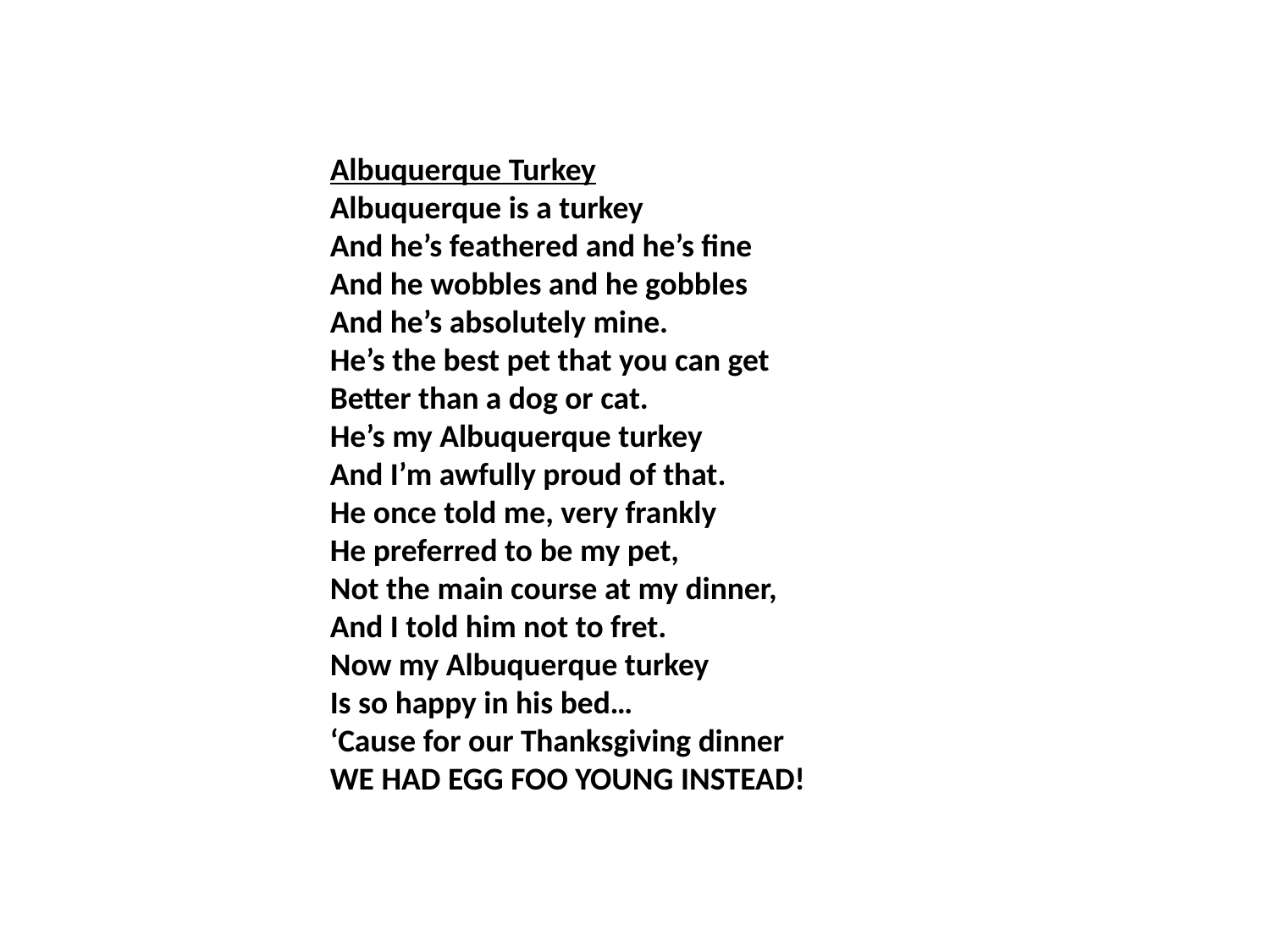

Albuquerque Turkey
Albuquerque is a turkey
And he’s feathered and he’s fine
And he wobbles and he gobbles
And he’s absolutely mine.
He’s the best pet that you can get
Better than a dog or cat.
He’s my Albuquerque turkey
And I’m awfully proud of that.
He once told me, very frankly
He preferred to be my pet,
Not the main course at my dinner,
And I told him not to fret.
Now my Albuquerque turkey
Is so happy in his bed…
‘Cause for our Thanksgiving dinner
WE HAD EGG FOO YOUNG INSTEAD!